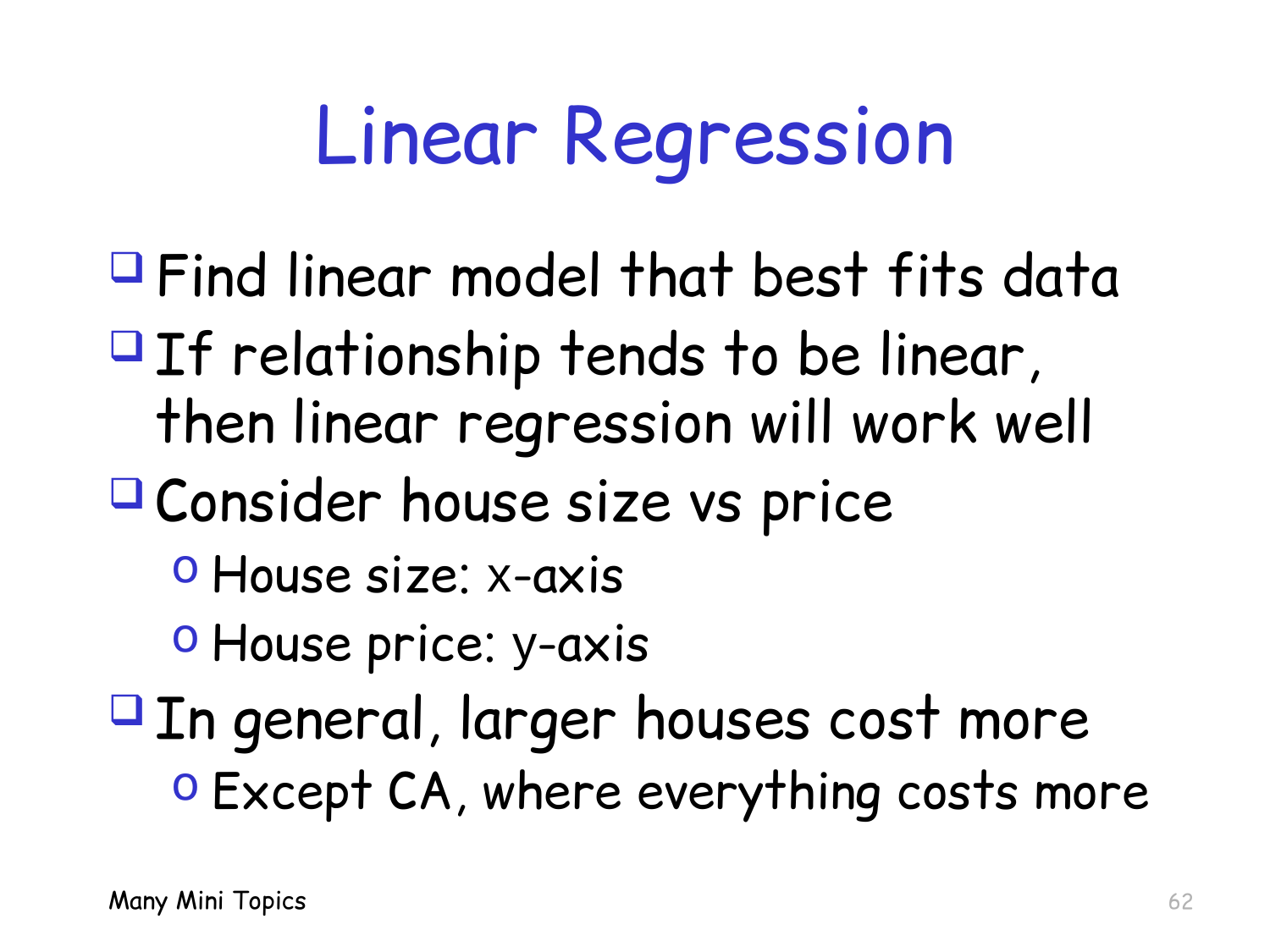

# Linear Regression
Find linear model that best fits data
If relationship tends to be linear, then linear regression will work well
Consider house size vs price
House size: x-axis
House price: y-axis
In general, larger houses cost more
Except CA, where everything costs more
Many Mini Topics
62